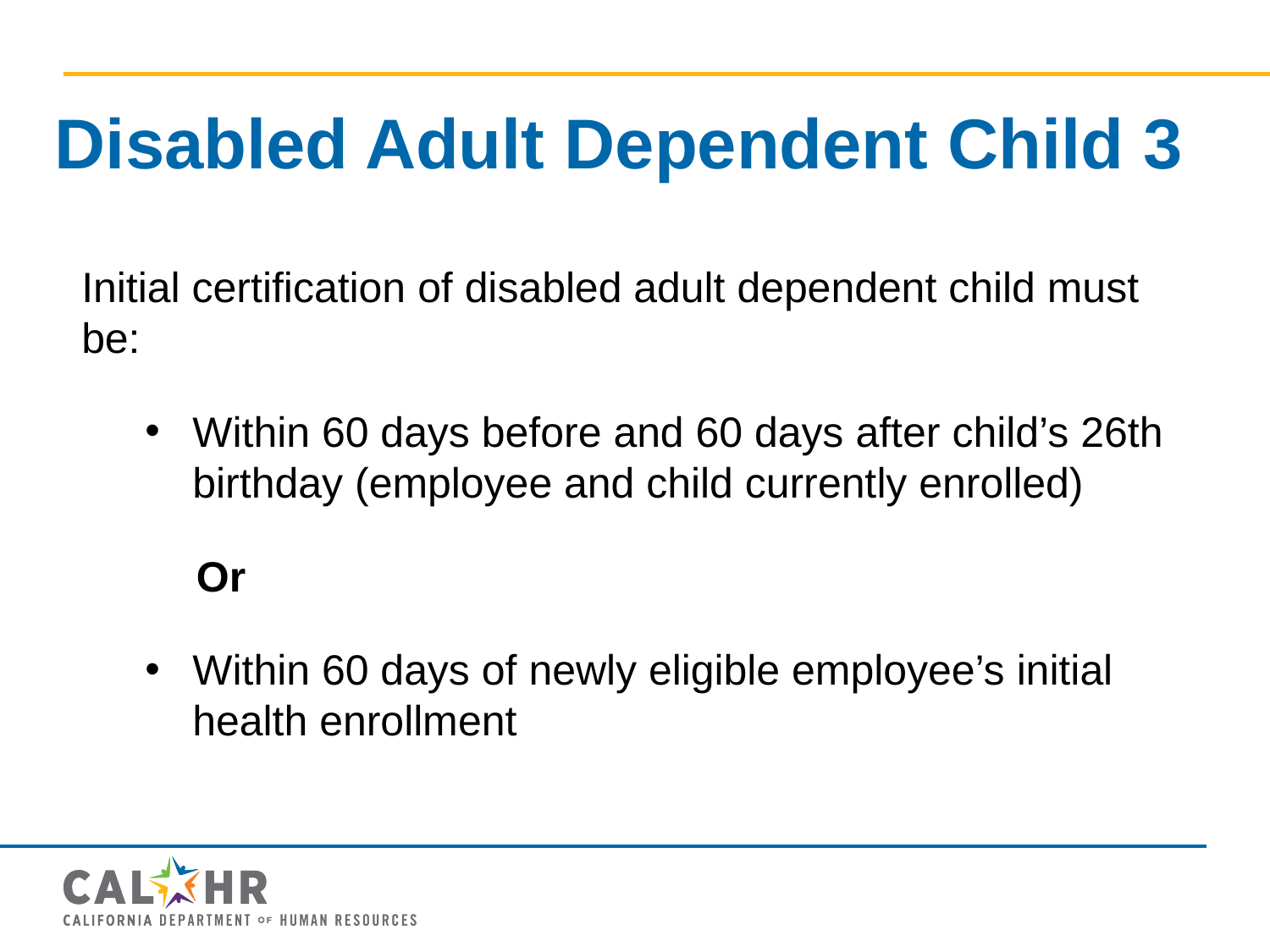

# Disabled Adult Dependent Child 3
Initial certification of disabled adult dependent child must be:

Within 60 days before and 60 days after child’s 26th birthday (employee and child currently enrolled)

   Or

Within 60 days of newly eligible employee’s initial health enrollment